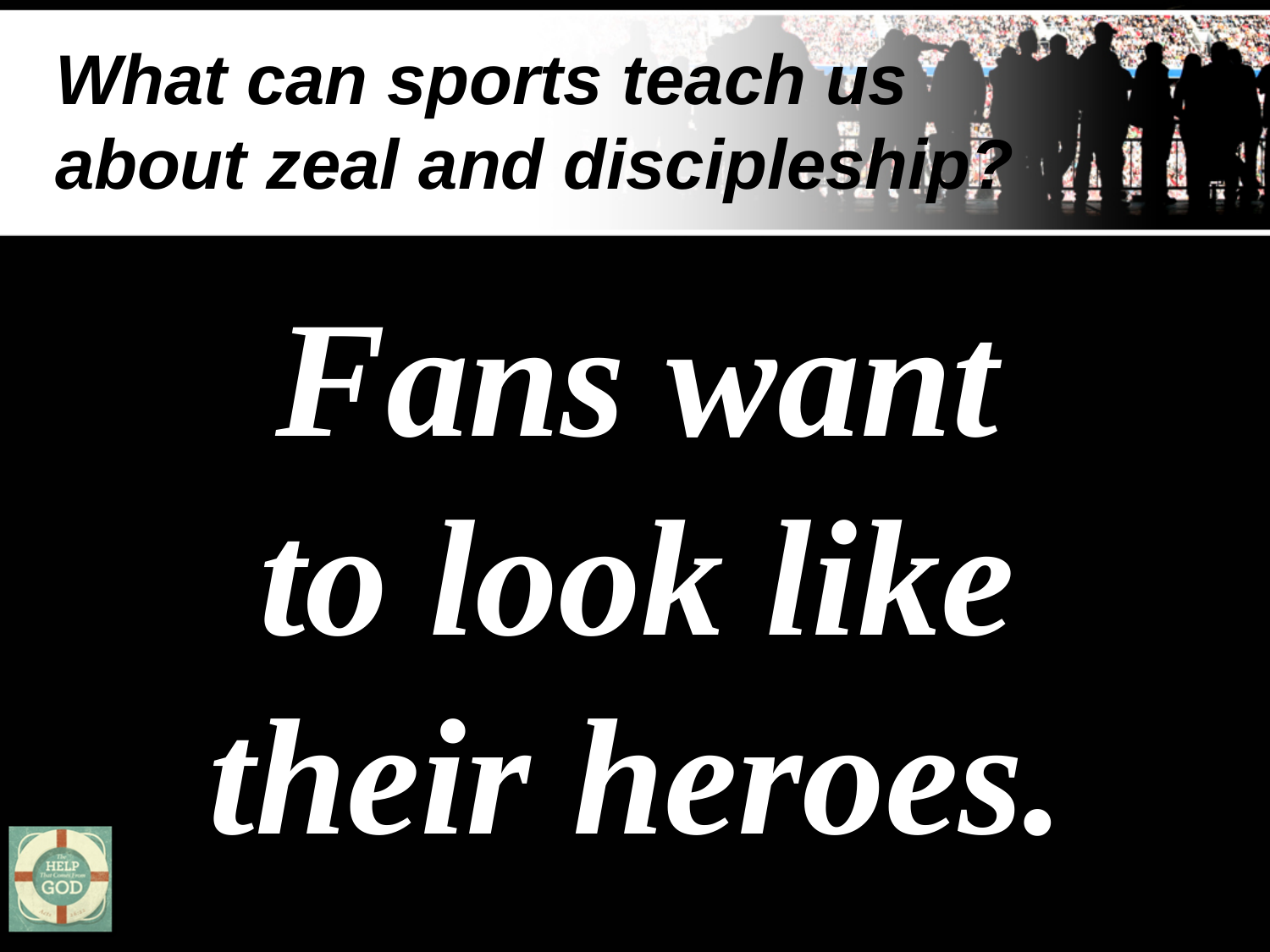

# What can sports teach us about zeal and discipleship?
Fans want
to look like
their heroes.